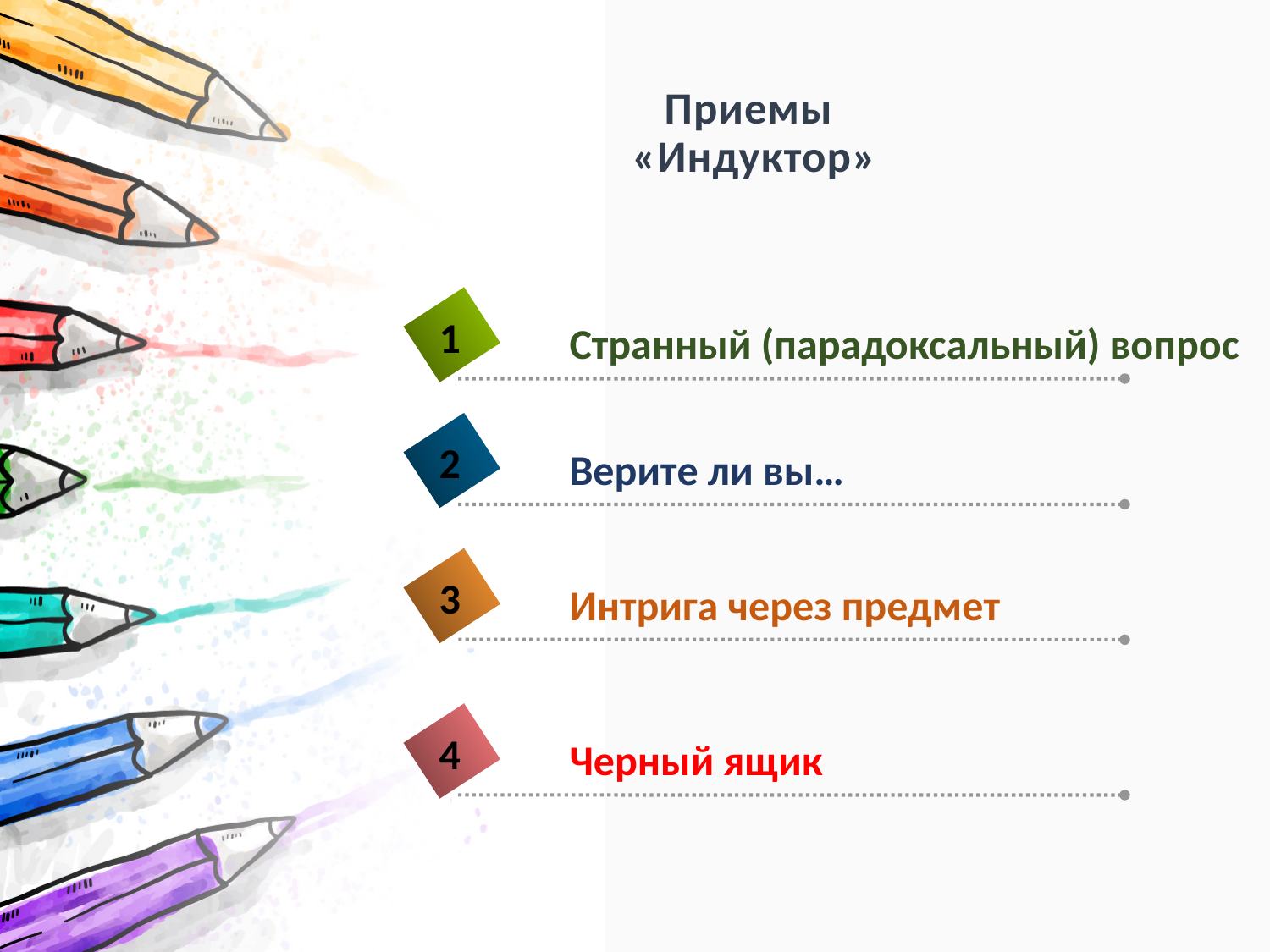

# Приемы «Индуктор»

1
Странный (парадоксальный) вопрос

2
Верите ли вы…

3
Интрига через предмет

4
Черный ящик